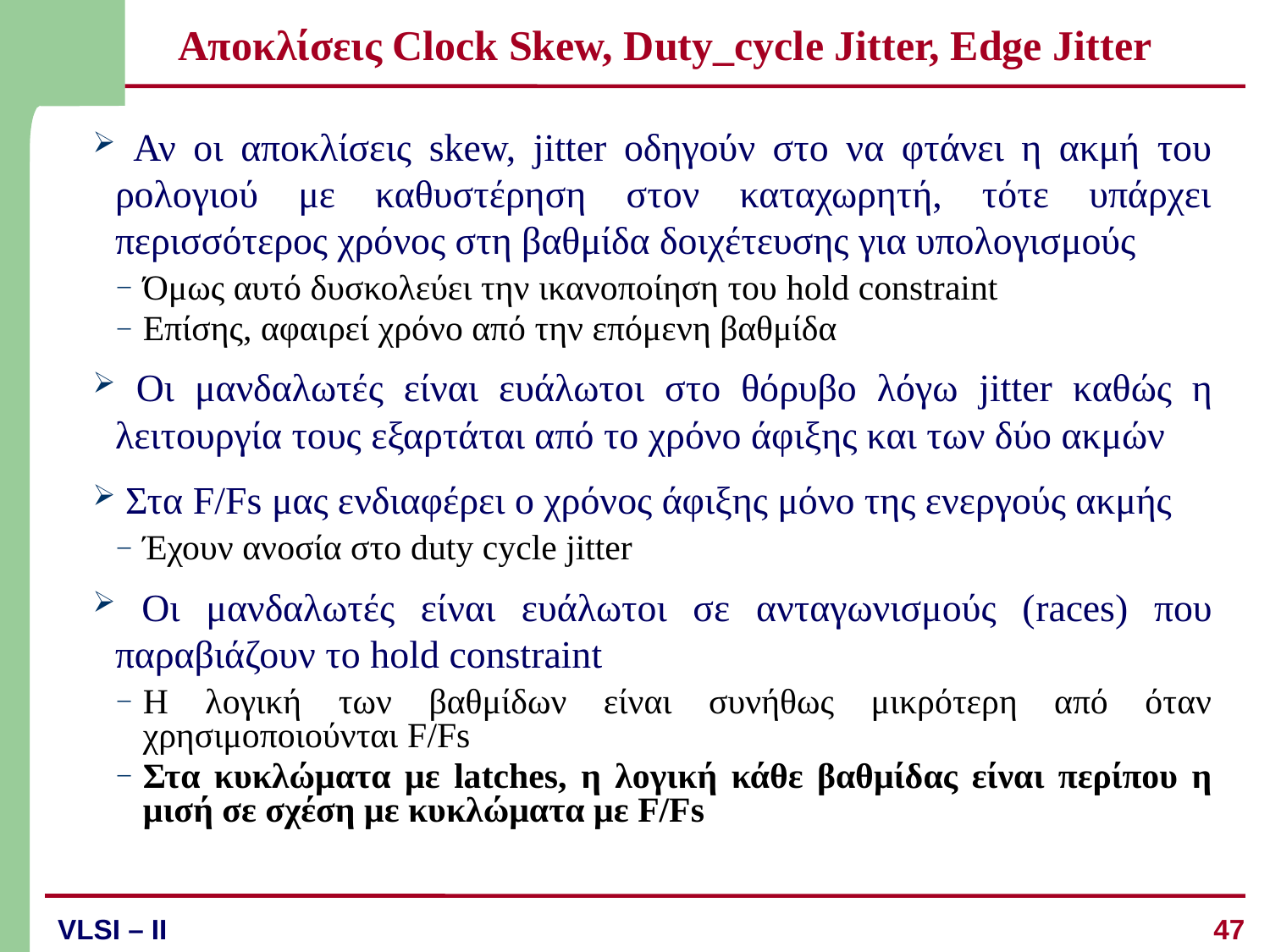

# Αποκλίσεις Clock Skew, Duty_cycle Jitter, Edge Jitter
 Αν οι αποκλίσεις skew, jitter οδηγούν στο να φτάνει η ακμή του ρολογιού με καθυστέρηση στον καταχωρητή, τότε υπάρχει περισσότερος χρόνος στη βαθμίδα δοιχέτευσης για υπολογισμούς
Όμως αυτό δυσκολεύει την ικανοποίηση του hold constraint
Επίσης, αφαιρεί χρόνο από την επόμενη βαθμίδα
 Οι μανδαλωτές είναι ευάλωτοι στο θόρυβο λόγω jitter καθώς η λειτουργία τους εξαρτάται από το χρόνο άφιξης και των δύο ακμών
 Στα F/Fs μας ενδιαφέρει ο χρόνος άφιξης μόνο της ενεργούς ακμής
Έχουν ανοσία στο duty cycle jitter
 Οι μανδαλωτές είναι ευάλωτοι σε ανταγωνισμούς (races) που παραβιάζουν το hold constraint
Η λογική των βαθμίδων είναι συνήθως μικρότερη από όταν χρησιμοποιούνται F/Fs
Στα κυκλώματα με latches, η λογική κάθε βαθμίδας είναι περίπου η μισή σε σχέση με κυκλώματα με F/Fs
47
VLSI – II